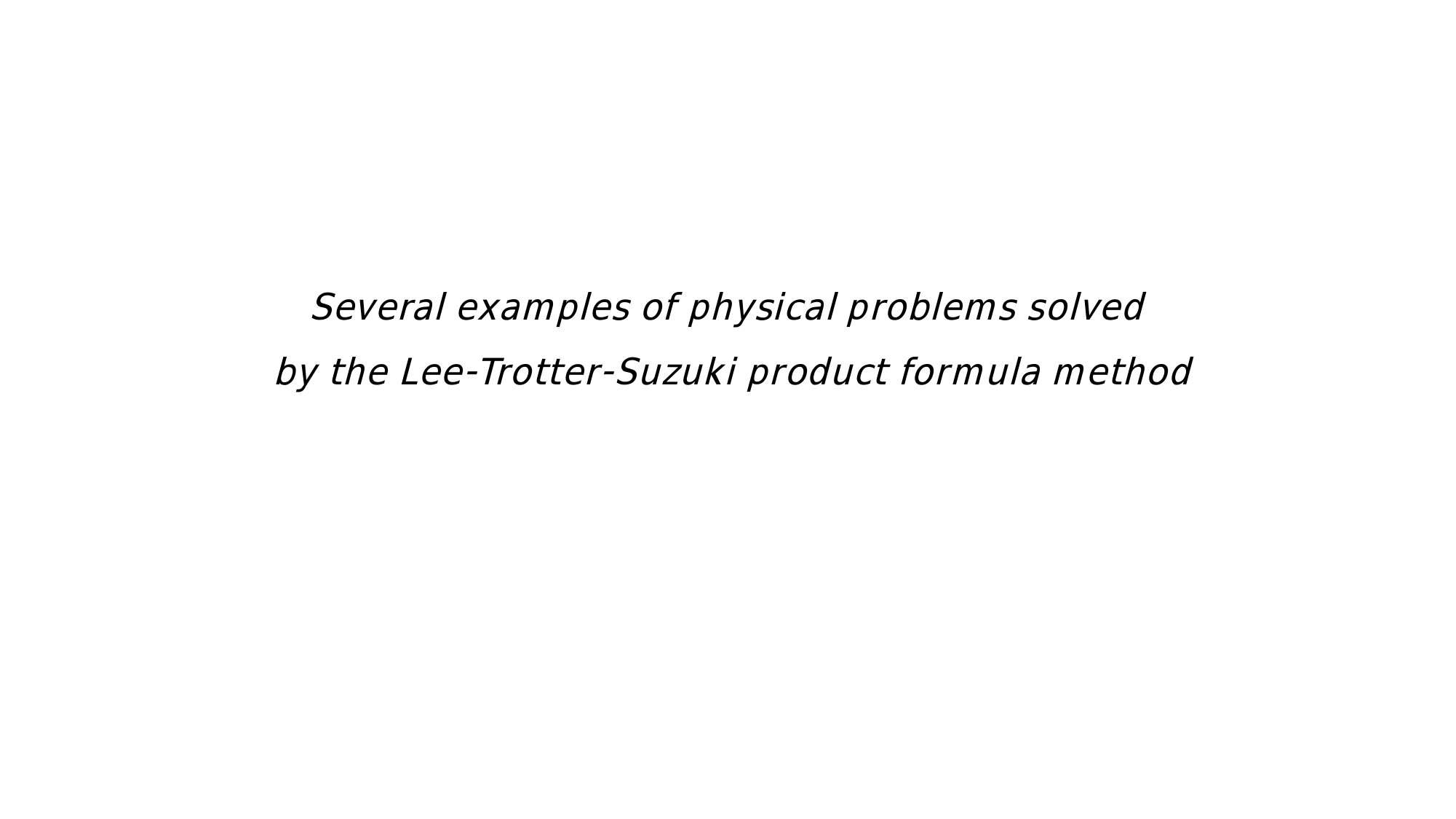

Several examples of physical problems solved

 by the Lee-Trotter-Suzuki product formula method